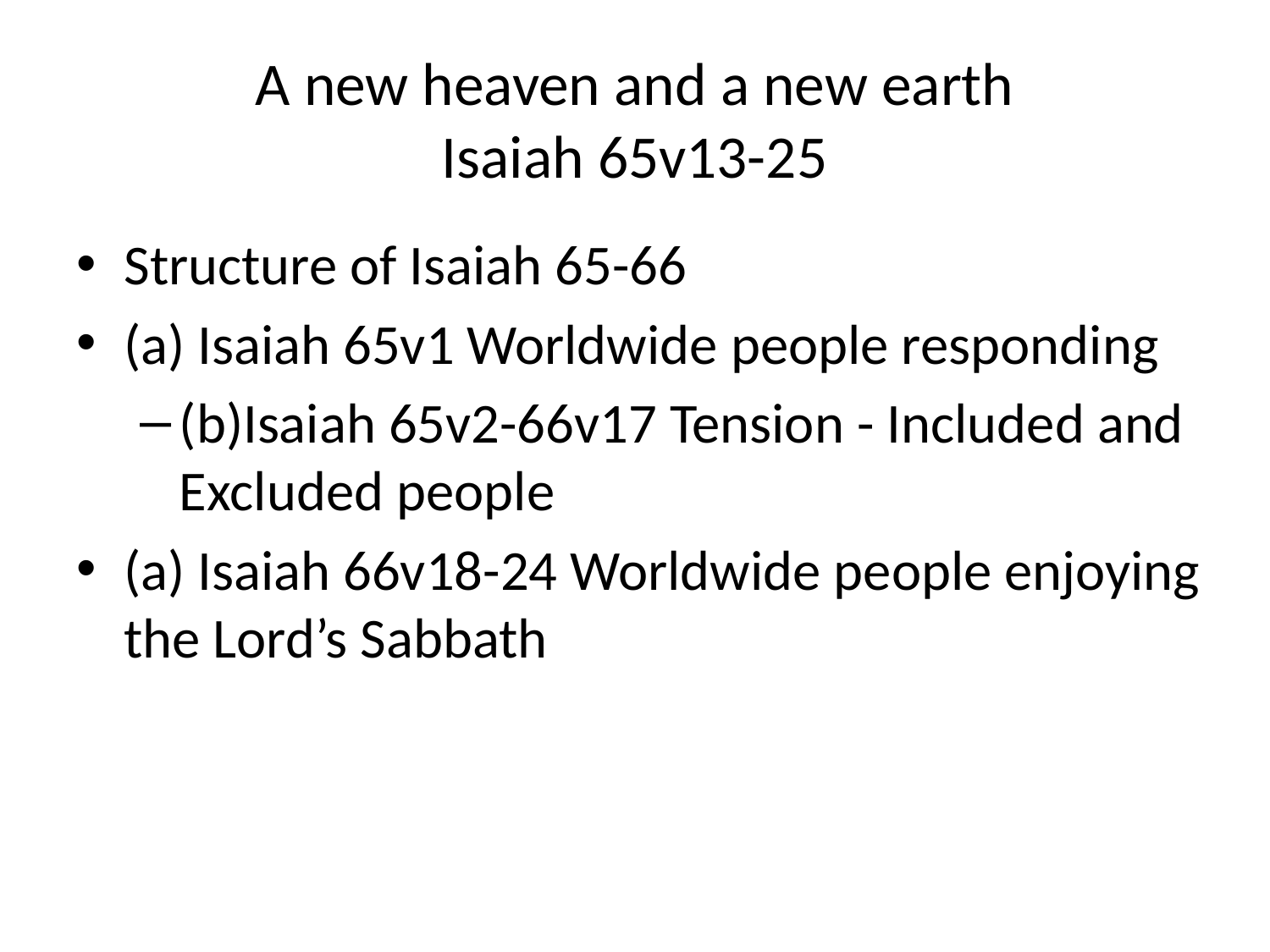

# A new heaven and a new earth Isaiah 65v13-25
Structure of Isaiah 65-66
(a) Isaiah 65v1 Worldwide people responding
(b)Isaiah 65v2-66v17 Tension - Included and Excluded people
(a) Isaiah 66v18-24 Worldwide people enjoying the Lord’s Sabbath